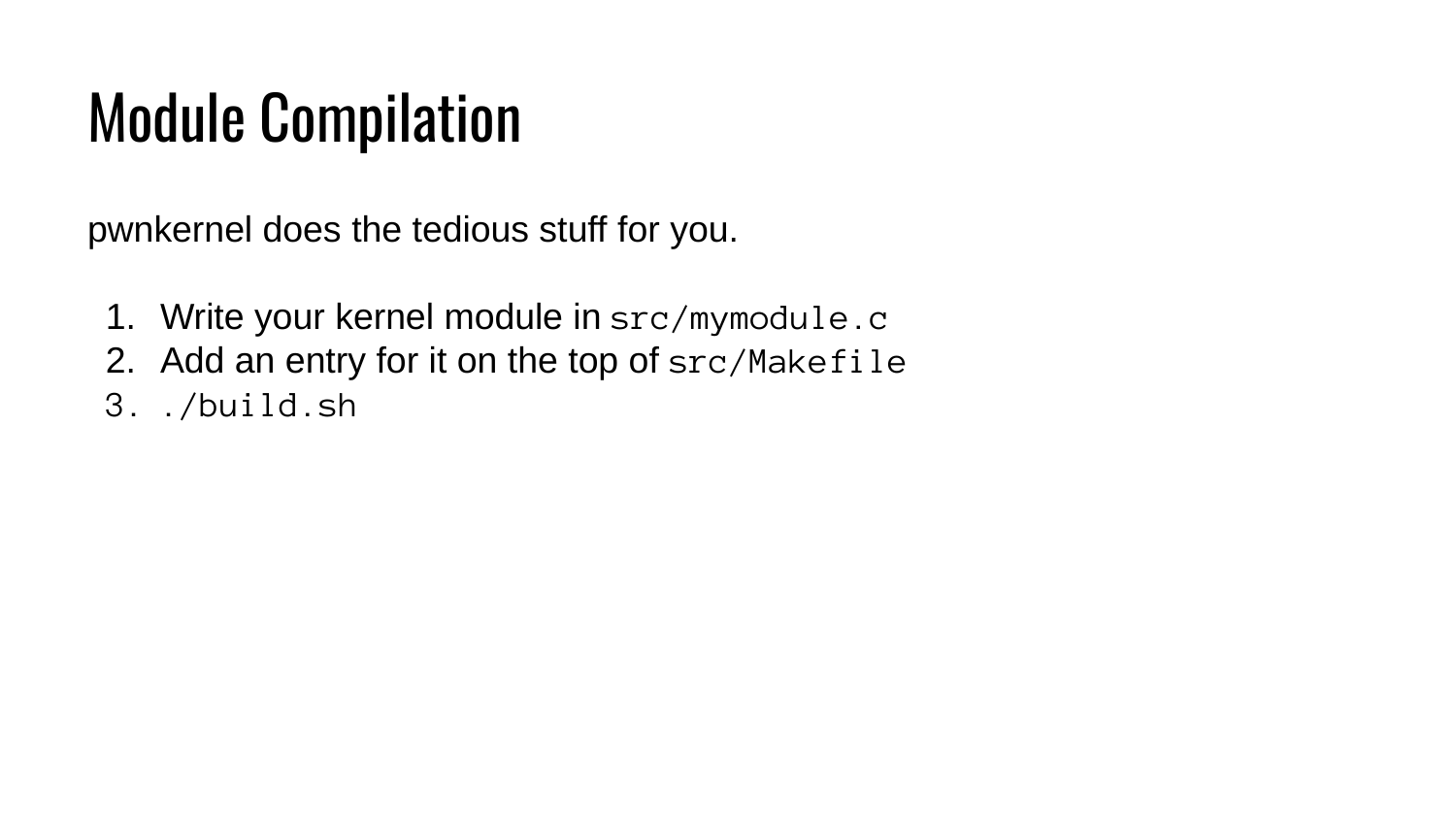

# Module Compilation
pwnkernel does the tedious stuff for you.

Write your kernel module in src/mymodule.c
Add an entry for it on the top of src/Makefile
./build.sh